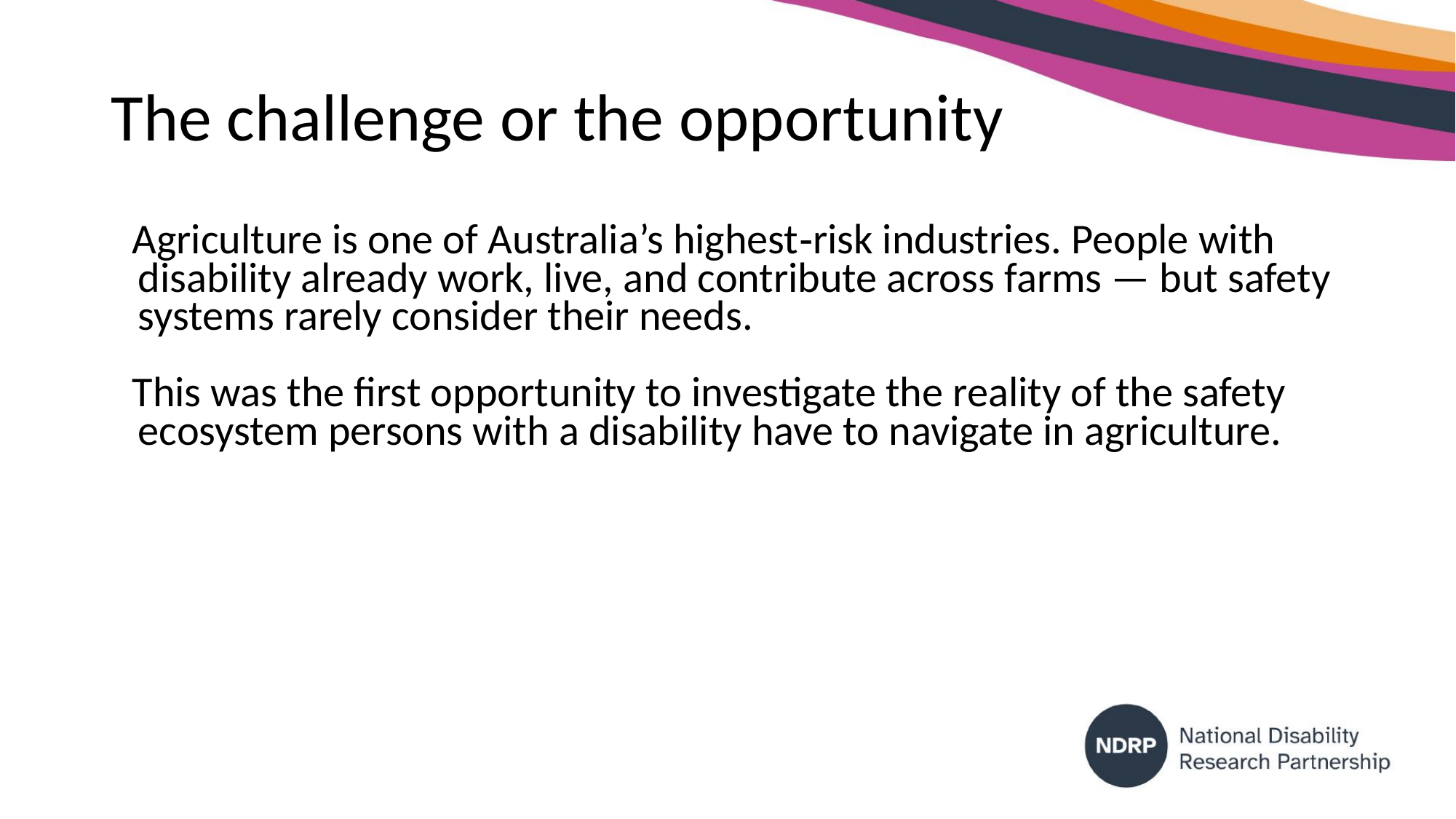

# The challenge or the opportunity
Agriculture is one of Australia’s highest‑risk industries. People with disability already work, live, and contribute across farms — but safety systems rarely consider their needs.

This was the first opportunity to investigate the reality of the safety ecosystem persons with a disability have to navigate in agriculture.